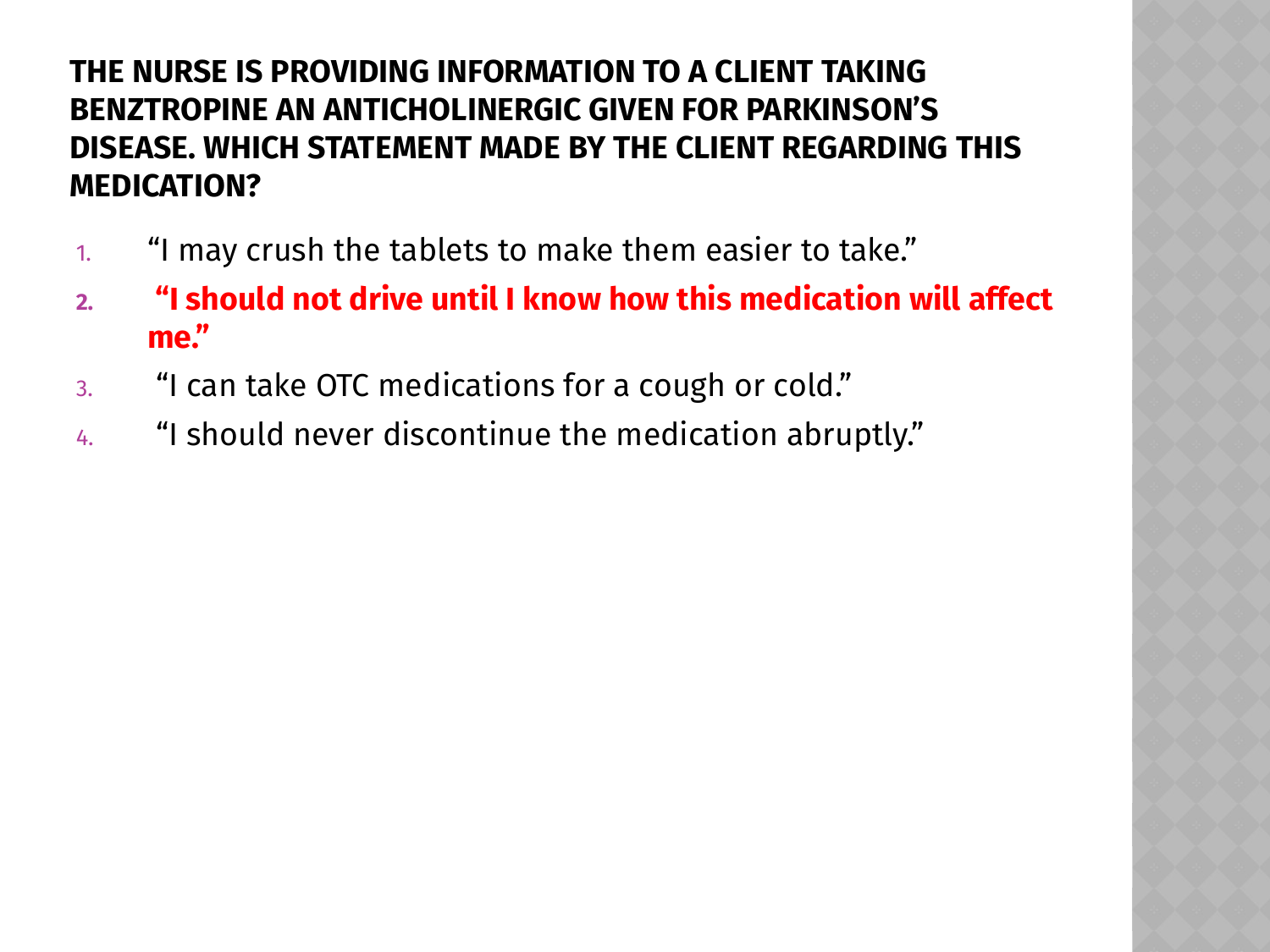

# The nurse is providing information to a client taking benztropine an anticholinergic given for Parkinson’s disease. Which statement made by the client regarding this medication?
“I may crush the tablets to make them easier to take.”
 “I should not drive until I know how this medication will affect me.”
 “I can take OTC medications for a cough or cold.”
 “I should never discontinue the medication abruptly.”